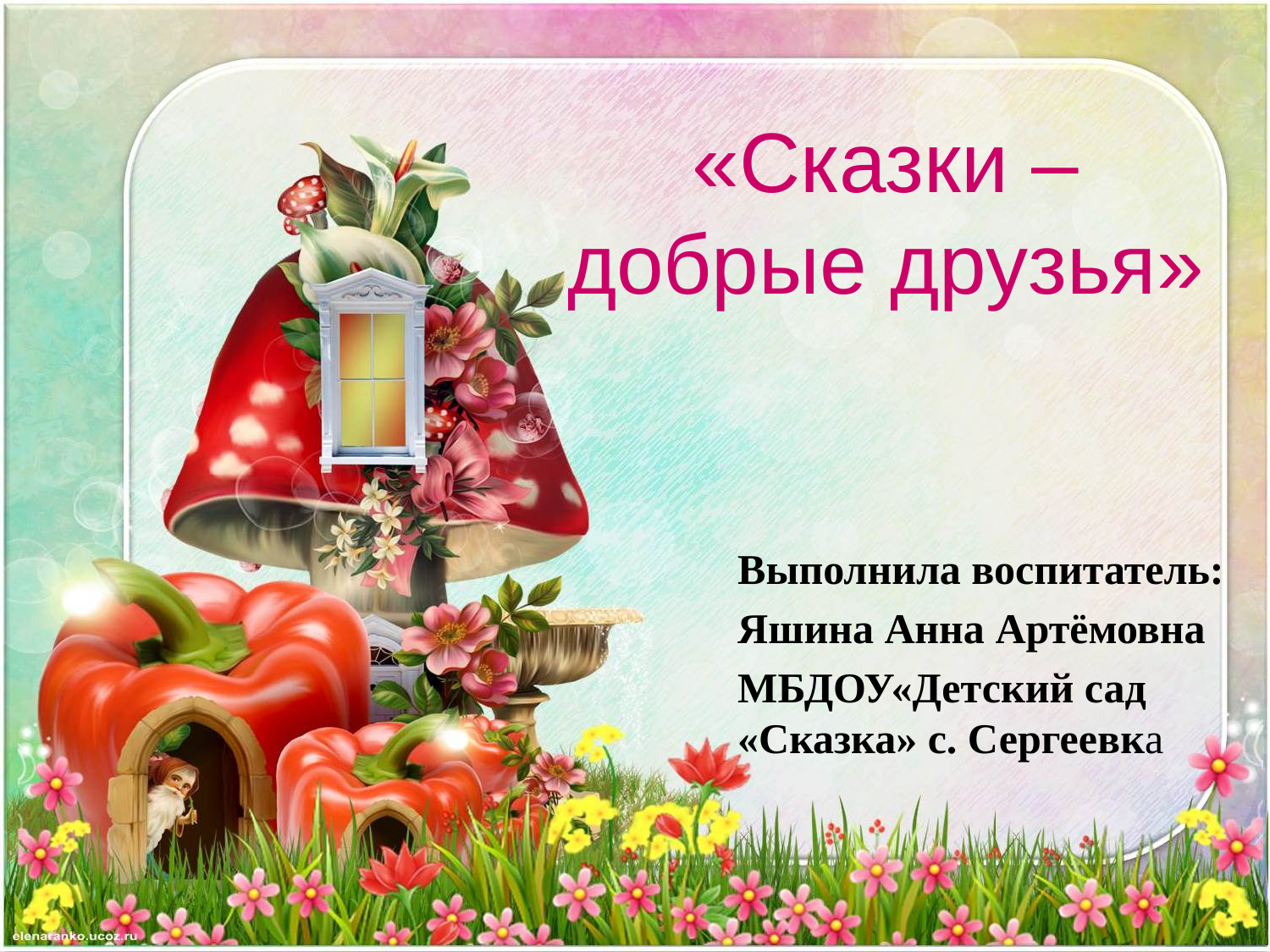

# «Сказки – добрые друзья»
Выполнила воспитатель:
Яшина Анна Артёмовна
МБДОУ«Детский сад «Сказка» с. Сергеевка